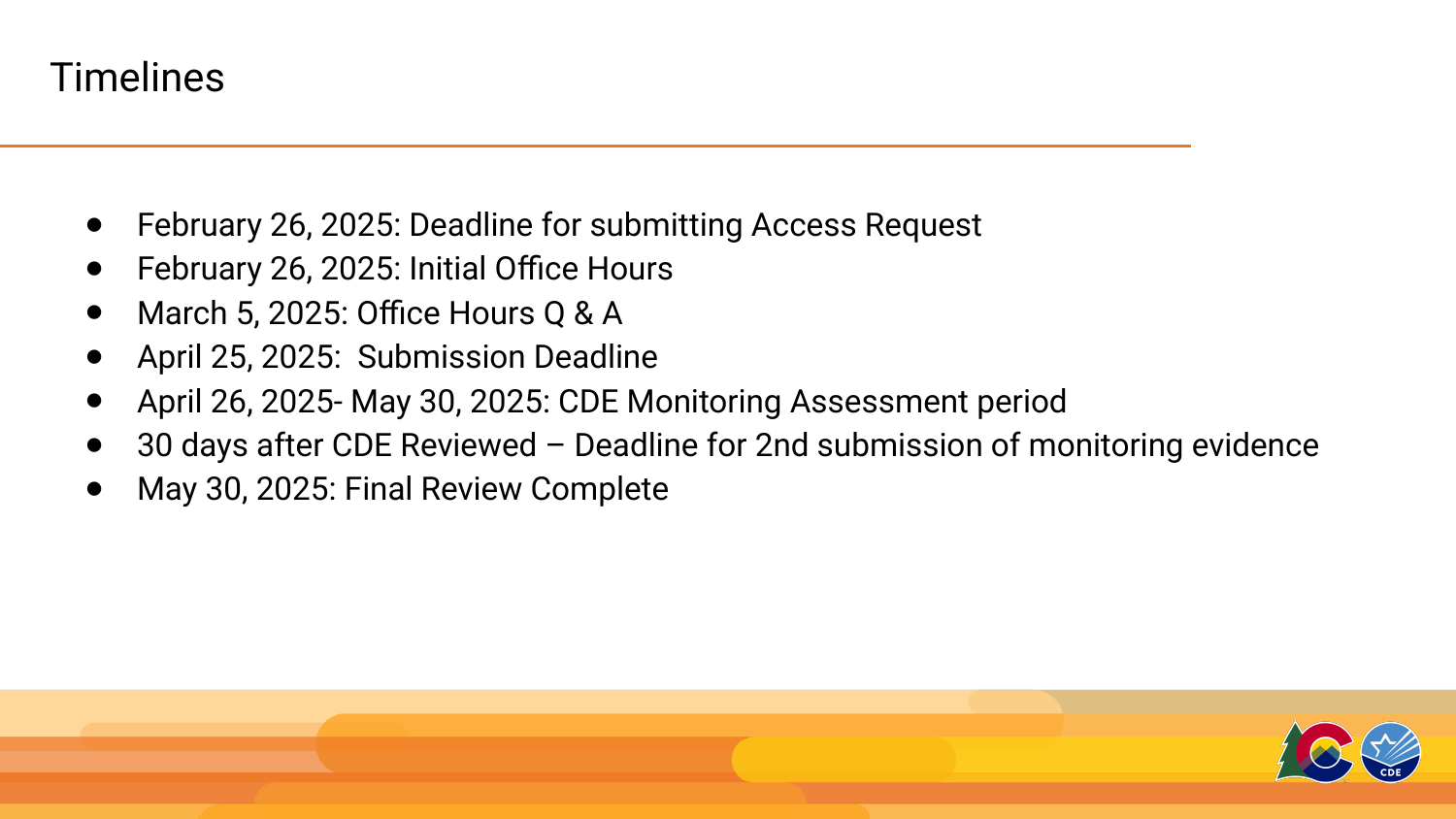

# Timelines
February 26, 2025: Deadline for submitting Access Request
February 26, 2025: Initial Office Hours
March 5, 2025: Office Hours Q & A
April 25, 2025:  Submission Deadline
April 26, 2025- May 30, 2025: CDE Monitoring Assessment period
30 days after CDE Reviewed – Deadline for 2nd submission of monitoring evidence
May 30, 2025: Final Review Complete